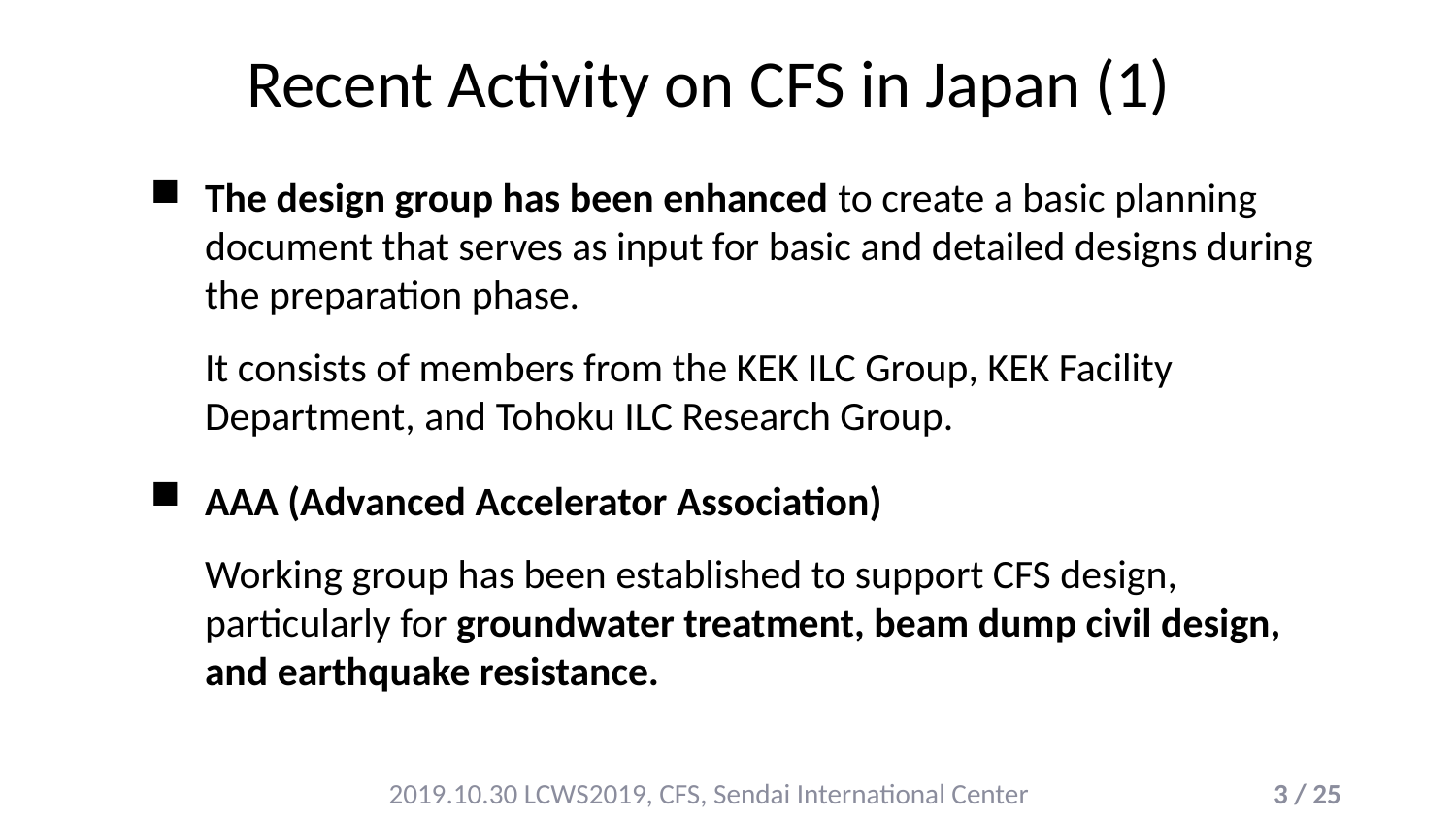

# Recent Activity on CFS in Japan (1)
The design group has been enhanced to create a basic planning document that serves as input for basic and detailed designs during the preparation phase.
It consists of members from the KEK ILC Group, KEK Facility Department, and Tohoku ILC Research Group.
AAA (Advanced Accelerator Association)
Working group has been established to support CFS design, particularly for groundwater treatment, beam dump civil design, and earthquake resistance.
2019.10.30 LCWS2019, CFS, Sendai International Center
3 / 25